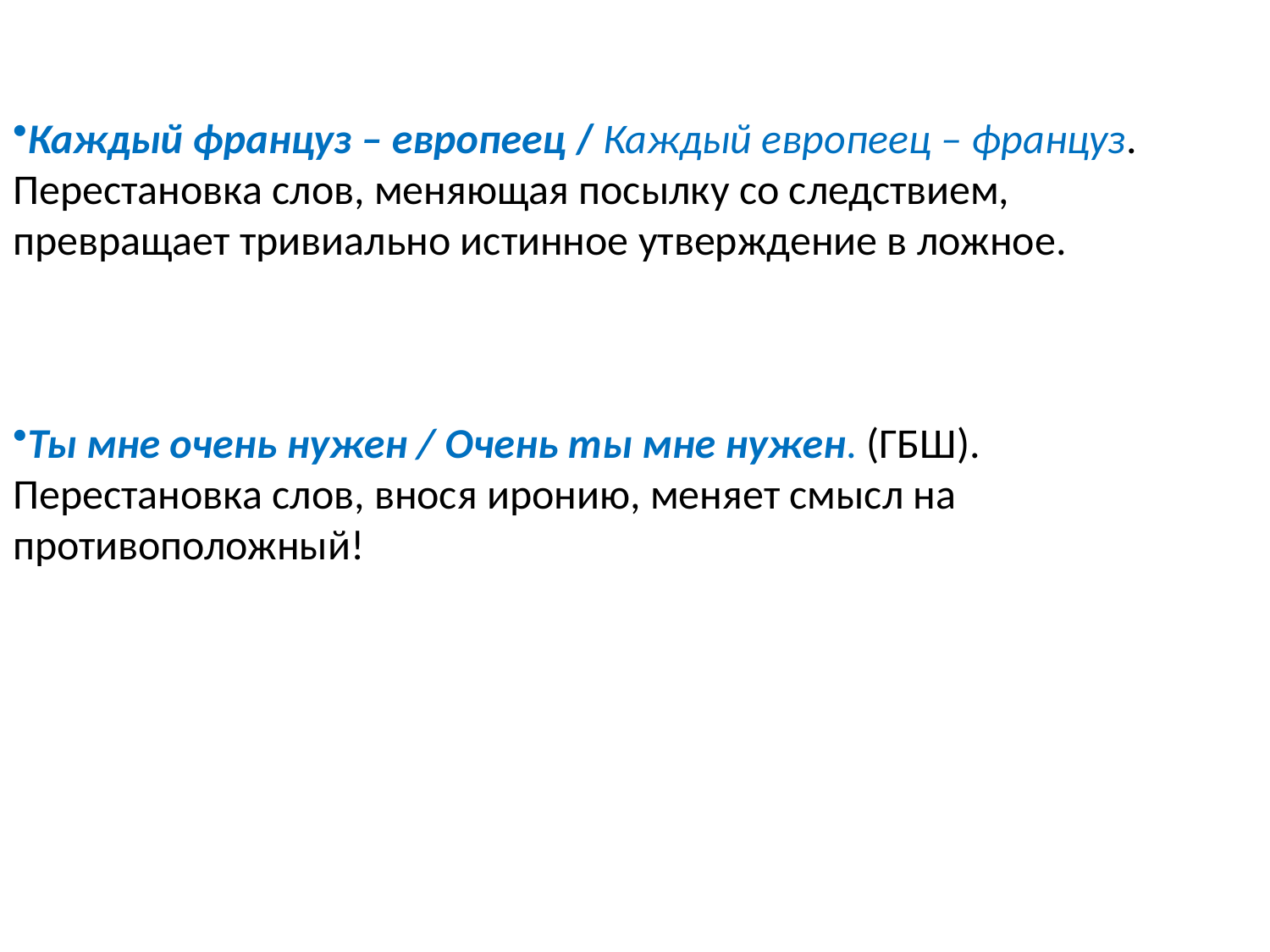

Каждый француз – европеец / Каждый европеец – француз.
Перестановка слов, меняющая посылку со следствием,
превращает тривиально истинное утверждение в ложное.

Ты мне очень нужен / Очень ты мне нужен. (ГБШ).
Перестановка слов, внося иронию, меняет смысл на противоположный!